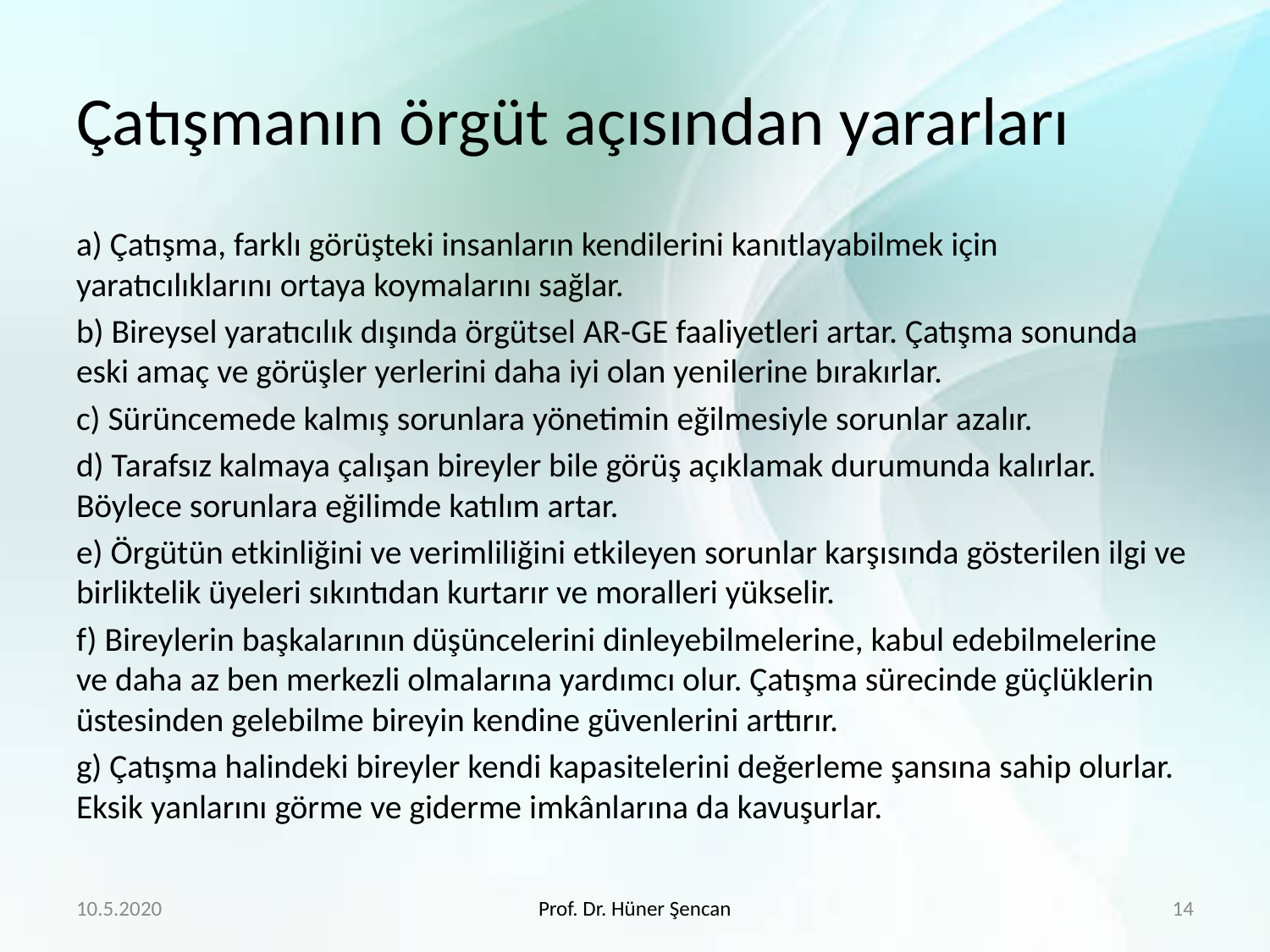

# Çatışmanın örgüt açısından yararları
a) Çatışma, farklı görüşteki insanların kendilerini kanıtlayabilmek için yaratıcılıklarını ortaya koymalarını sağlar.
b) Bireysel yaratıcılık dışında örgütsel AR-GE faaliyetleri artar. Çatışma sonunda eski amaç ve görüşler yerlerini daha iyi olan yenilerine bırakırlar.
c) Sürüncemede kalmış sorunlara yönetimin eğilmesiyle sorunlar azalır.
d) Tarafsız kalmaya çalışan bireyler bile görüş açıklamak durumunda kalırlar. Böylece sorunlara eğilimde katılım artar.
e) Örgütün etkinliğini ve verimliliğini etkileyen sorunlar karşısında gösterilen ilgi ve birliktelik üyeleri sıkıntıdan kurtarır ve moralleri yükselir.
f) Bireylerin başkalarının düşüncelerini dinleyebilmelerine, kabul edebilmelerine ve daha az ben merkezli olmalarına yardımcı olur. Çatışma sürecinde güçlüklerin üstesinden gelebilme bireyin kendine güvenlerini arttırır.
g) Çatışma halindeki bireyler kendi kapasitelerini değerleme şansına sahip olurlar. Eksik yanlarını görme ve giderme imkânlarına da kavuşurlar.
10.5.2020
Prof. Dr. Hüner Şencan
14